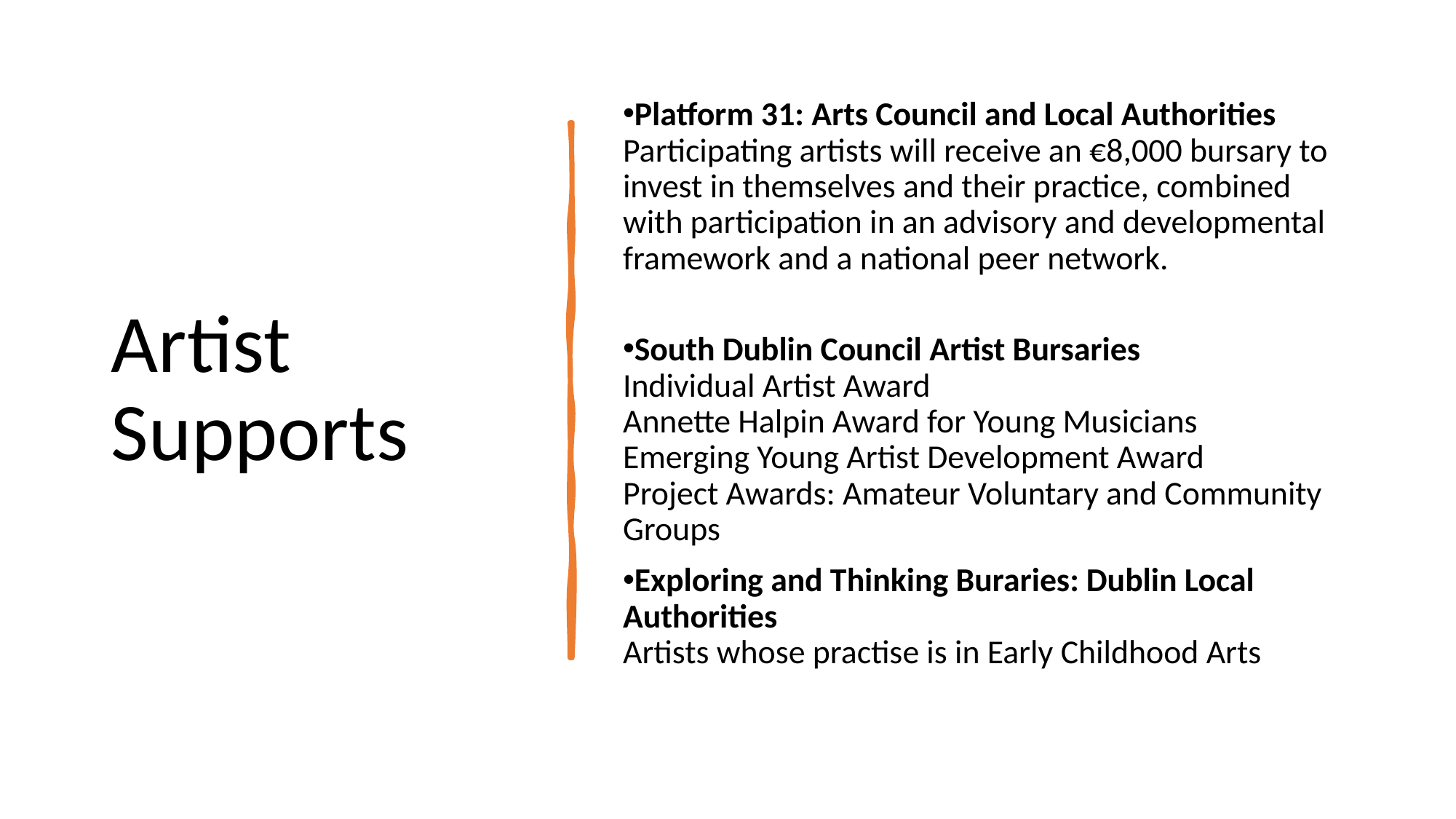

# Artist Supports
Platform 31: Arts Council and Local Authorities
Participating artists will receive an €8,000 bursary to invest in themselves and their practice, combined with participation in an advisory and developmental framework and a national peer network.
South Dublin Council Artist Bursaries
Individual Artist Award
Annette Halpin Award for Young Musicians
Emerging Young Artist Development Award
Project Awards: Amateur Voluntary and Community Groups
Exploring and Thinking Buraries: Dublin Local Authorities
Artists whose practise is in Early Childhood Arts